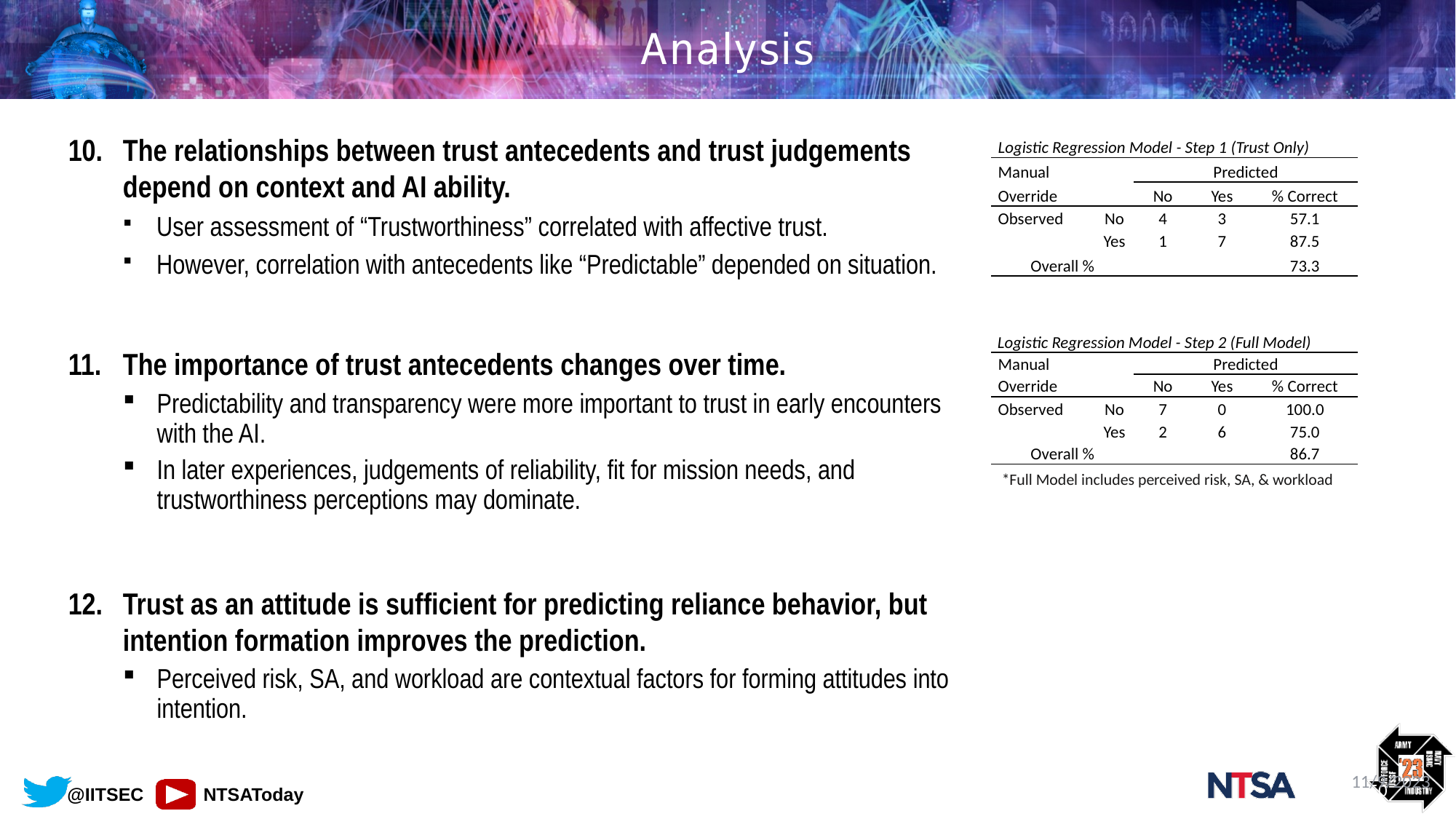

# Analysis
The relationships between trust antecedents and trust judgements depend on context and AI ability.
User assessment of “Trustworthiness” correlated with affective trust.
However, correlation with antecedents like “Predictable” depended on situation.

The importance of trust antecedents changes over time.
Predictability and transparency were more important to trust in early encounters with the AI.
In later experiences, judgements of reliability, fit for mission needs, and trustworthiness perceptions may dominate.

Trust as an attitude is sufficient for predicting reliance behavior, but intention formation improves the prediction.
Perceived risk, SA, and workload are contextual factors for forming attitudes into intention.

| Logistic Regression Model - Step 1 (Trust Only) |  |  |  |  |
| --- | --- | --- | --- | --- |
| Manual |  | Predicted |  |  |
| Override |  | No | Yes | % Correct |
| Observed | No | 4 | 3 | 57.1 |
|  | Yes | 1 | 7 | 87.5 |
| Overall % |  |  |  | 73.3 |
| Logistic Regression Model - Step 2 (Full Model) |  |  |  |  |
| --- | --- | --- | --- | --- |
| Manual |  | Predicted |  |  |
| Override |  | No | Yes | % Correct |
| Observed | No | 7 | 0 | 100.0 |
|  | Yes | 2 | 6 | 75.0 |
| Overall % |  |  |  | 86.7 |
*Full Model includes perceived risk, SA, & workload
11/9/2023
50